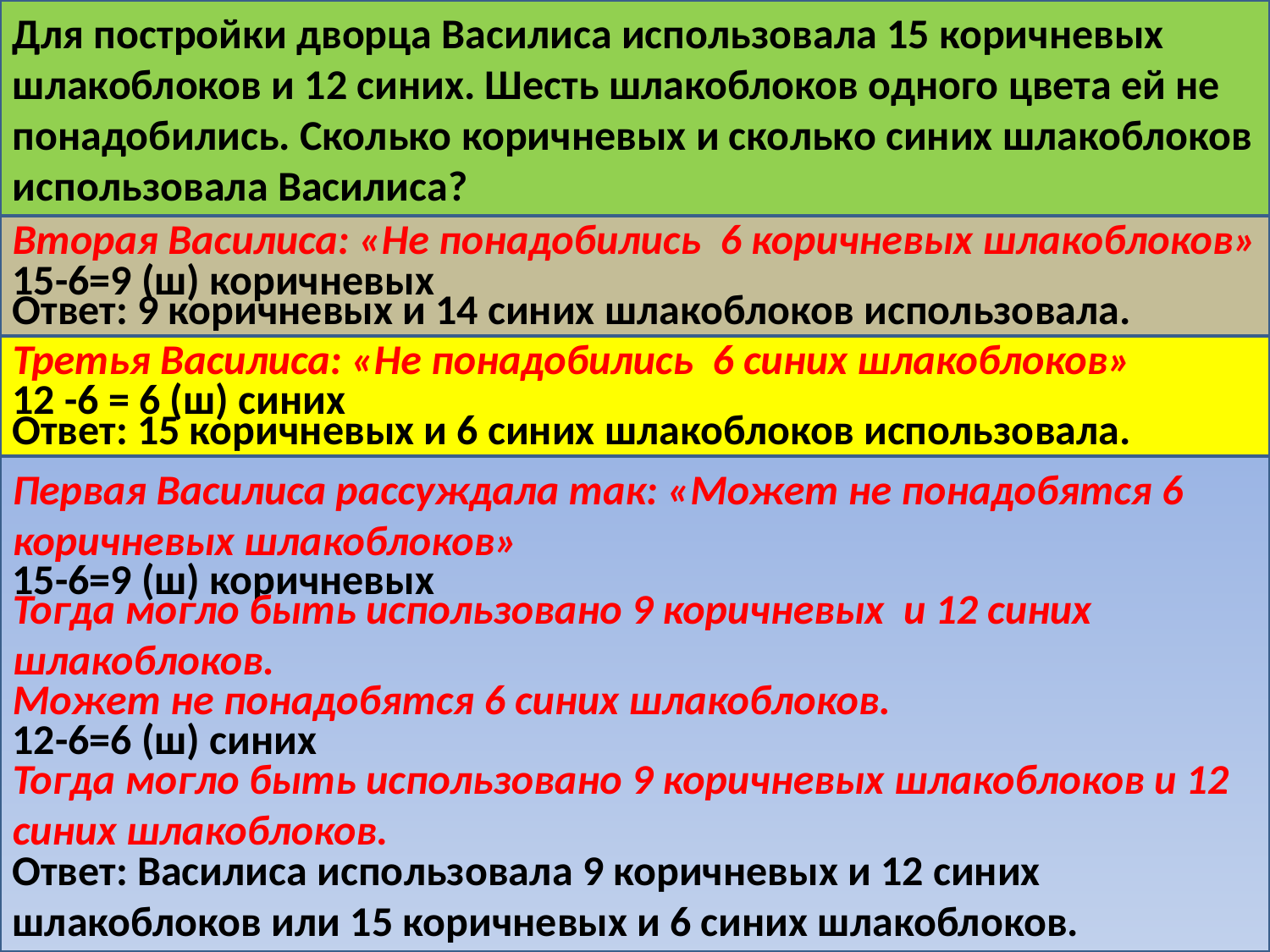

Для постройки дворца Василиса использовала 15 коричневых шлакоблоков и 12 синих. Шесть шлакоблоков одного цвета ей не понадобились. Сколько коричневых и сколько синих шлакоблоков использовала Василиса?

Вторая Василиса: «Не понадобились  6 коричневых шлакоблоков»

15-6=9 (ш) коричневых
Ответ: 9 коричневых и 14 синих шлакоблоков использовала.
Третья Василиса: «Не понадобились  6 синих шлакоблоков»

12 -6 = 6 (ш) синих
Ответ: 15 коричневых и 6 синих шлакоблоков использовала.

Первая Василиса рассуждала так: «Может не понадобятся 6 коричневых шлакоблоков»
15-6=9 (ш) коричневых
Тогда могло быть использовано 9 коричневых  и 12 синих шлакоблоков.
Может не понадобятся 6 синих шлакоблоков.
12-6=6 (ш) синих
Тогда могло быть использовано 9 коричневых шлакоблоков и 12 синих шлакоблоков.
Ответ: Василиса использовала 9 коричневых и 12 синих шлакоблоков или 15 коричневых и 6 синих шлакоблоков.